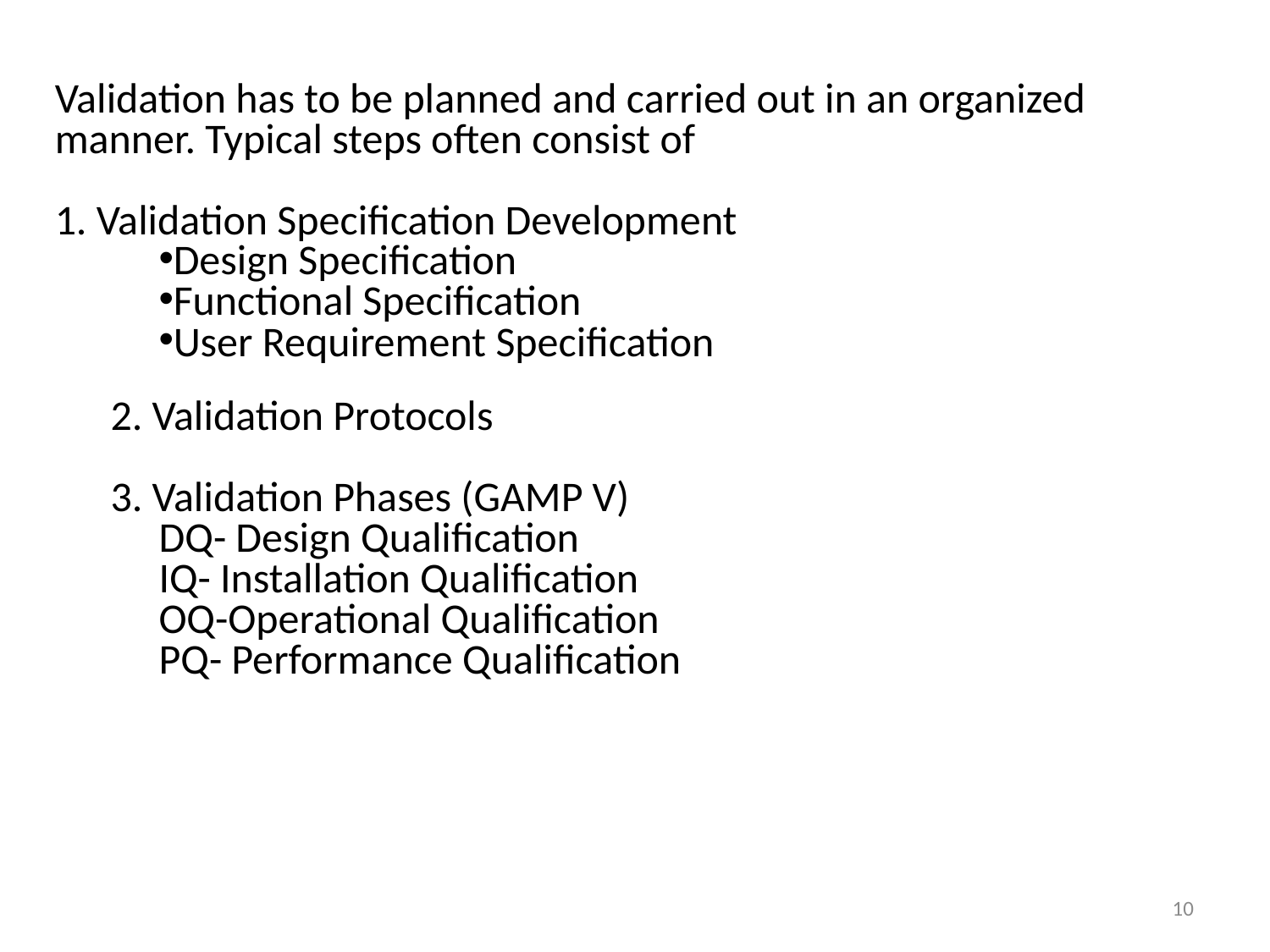

Validation has to be planned and carried out in an organized
manner. Typical steps often consist of

1. Validation Specification Development
Design Specification
Functional Specification
User Requirement Specification

2. Validation Protocols

3. Validation Phases (GAMP V)
DQ- Design Qualification
IQ- Installation Qualification
OQ-Operational Qualification
PQ- Performance Qualification
10